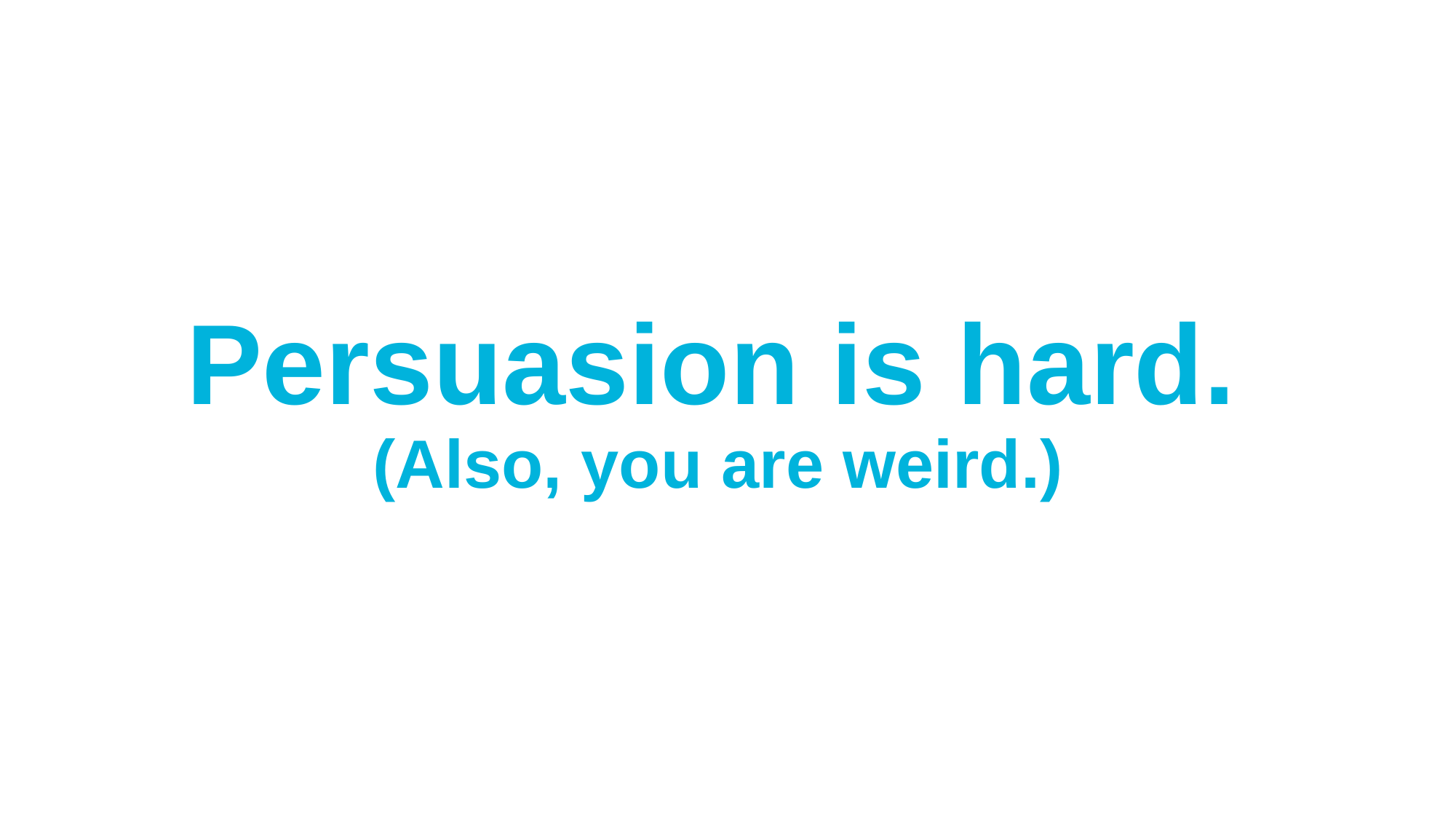

Persuasion is hard.
(Also, you are weird.)